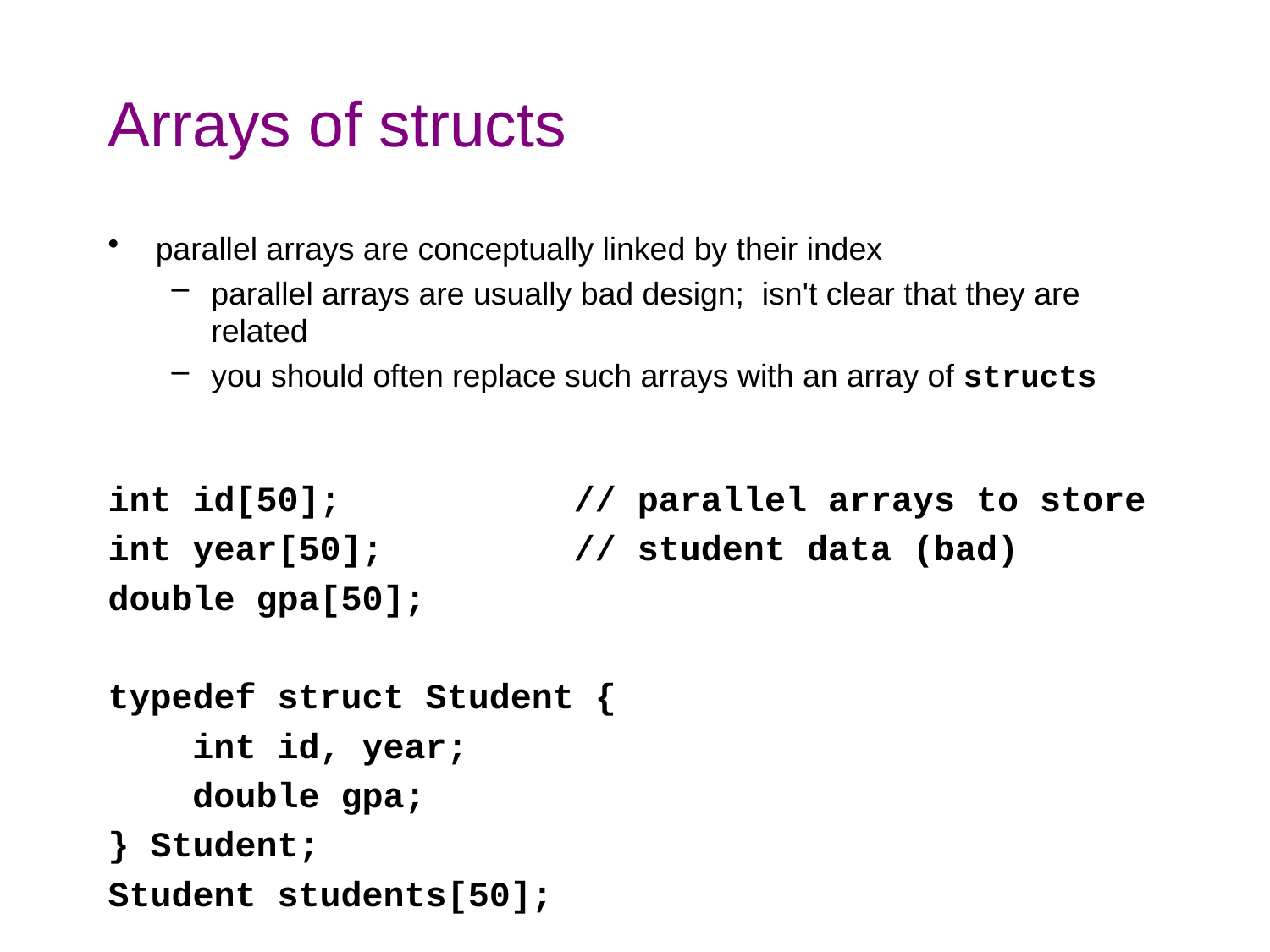

# Arrays of structs
parallel arrays are conceptually linked by their index
parallel arrays are usually bad design;  isn't clear that they are related
you should often replace such arrays with an array of structs

int id[50];           // parallel arrays to store
int year[50];         // student data (bad)
double gpa[50];

typedef struct Student {
    int id, year;
    double gpa;
} Student;
Student students[50];